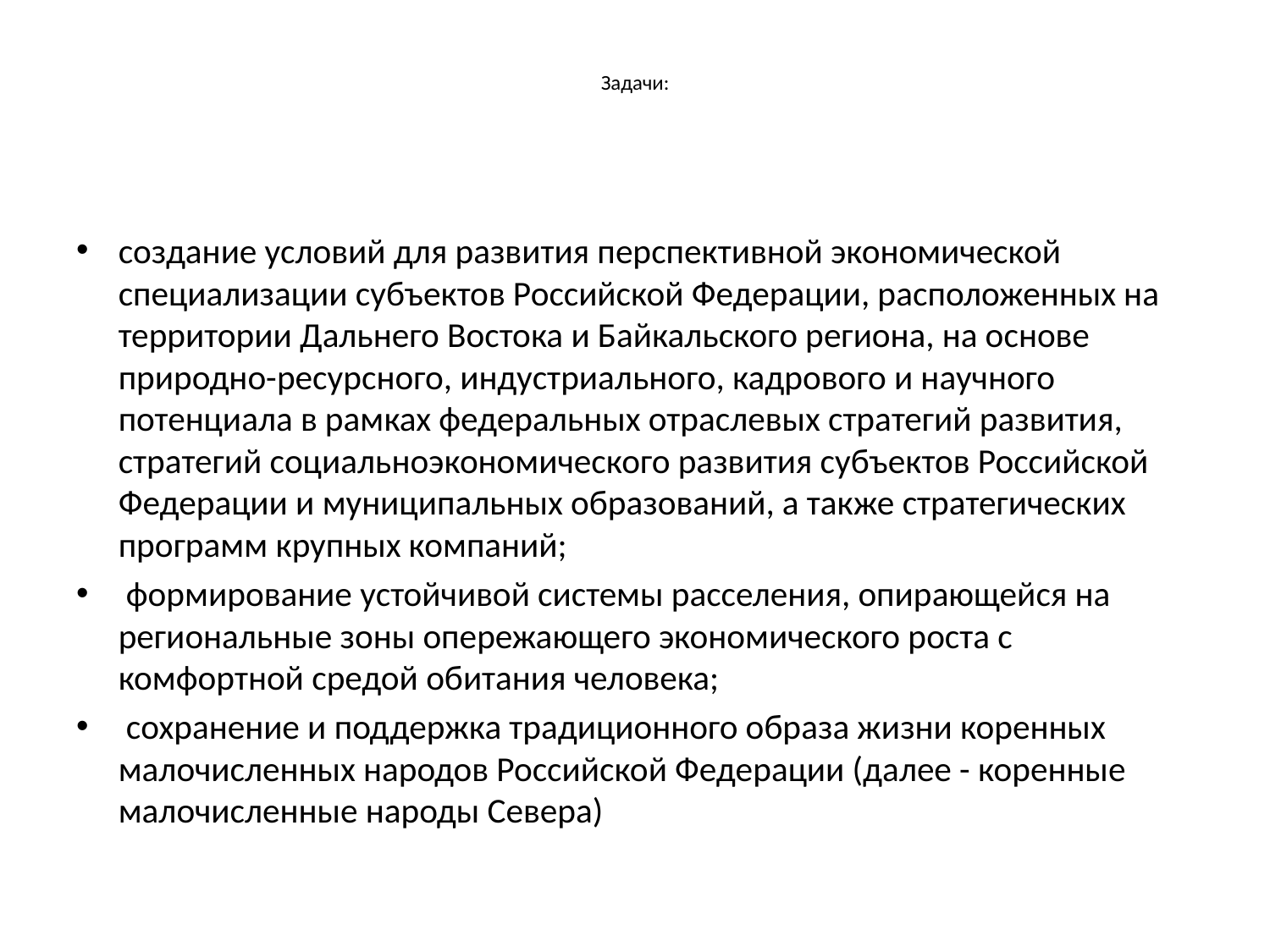

# Задачи:
создание условий для развития перспективной экономической специализации субъектов Российской Федерации, расположенных на территории Дальнего Востока и Байкальского региона, на основе природно-ресурсного, индустриального, кадрового и научного потенциала в рамках федеральных отраслевых стратегий развития, стратегий социальноэкономического развития субъектов Российской Федерации и муниципальных образований, а также стратегических программ крупных компаний;
 формирование устойчивой системы расселения, опирающейся на региональные зоны опережающего экономического роста с комфортной средой обитания человека;
 сохранение и поддержка традиционного образа жизни коренных малочисленных народов Российской Федерации (далее - коренные малочисленные народы Севера)